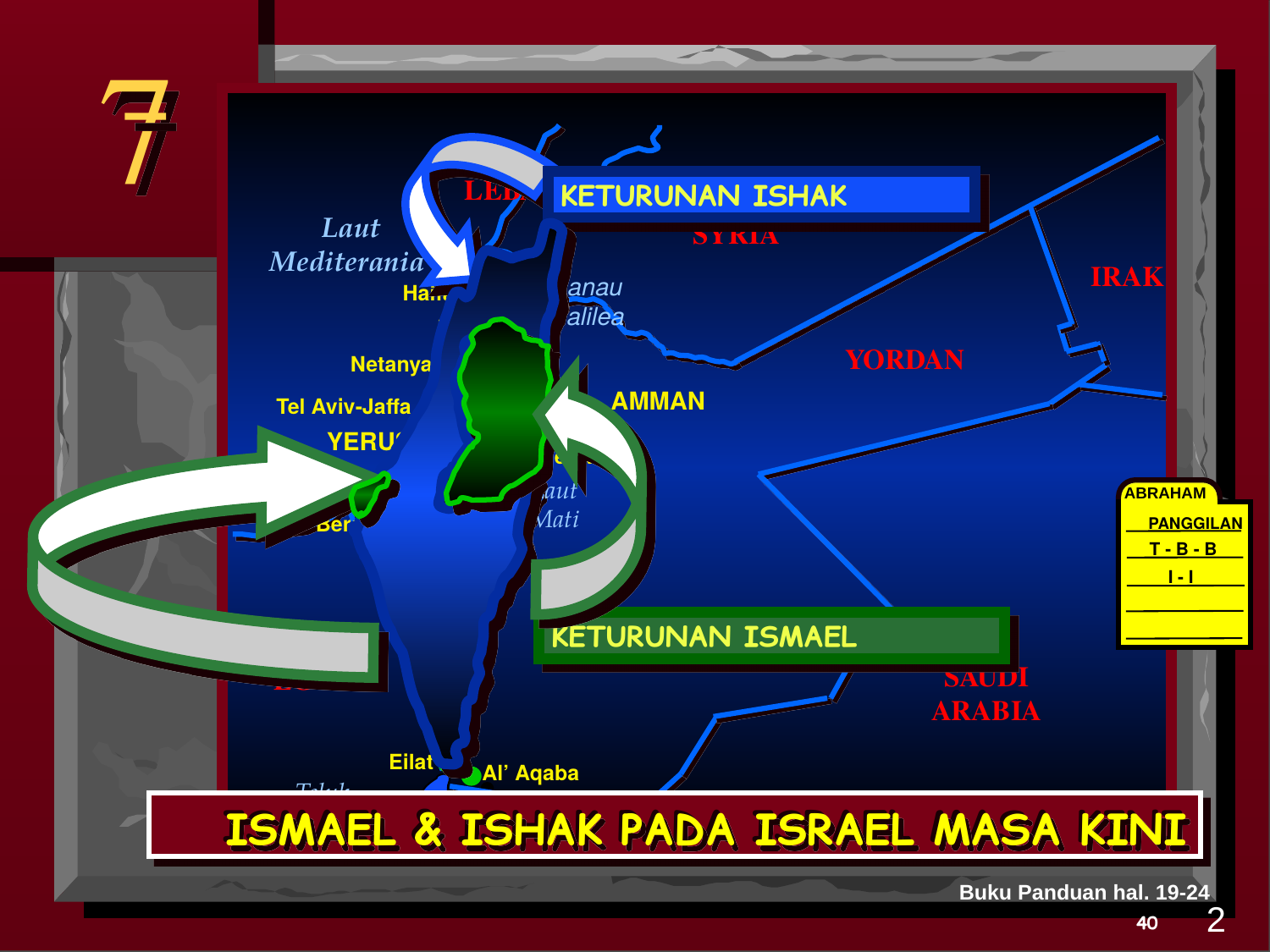

7

KETURUNAN ISHAK

LEBANON
 Laut Mediterania

Danau Galilea
Haifa

Nazareth

Netanya

Tel Aviv-Jaffa

YERUSALEM

Yeriko

Hebron
Gaza
Laut Mati

Bersyeba

ISRAEL

SYRIA
IRAK

KETURUNAN ISMAEL

YORDAN

AMMAN

ABRAHAM

PANGGILAN

T - B - B

I - I

SAUDI ARABIA
EGYPT

Eilat

Al’ Aqaba

Teluk                    Aqaba

    ISMAEL & ISHAK PADA ISRAEL MASA KINI

ISMAEL & ISHAK PADA ISRAEL MASA KINI
Buku Panduan hal. 19-24
2
40